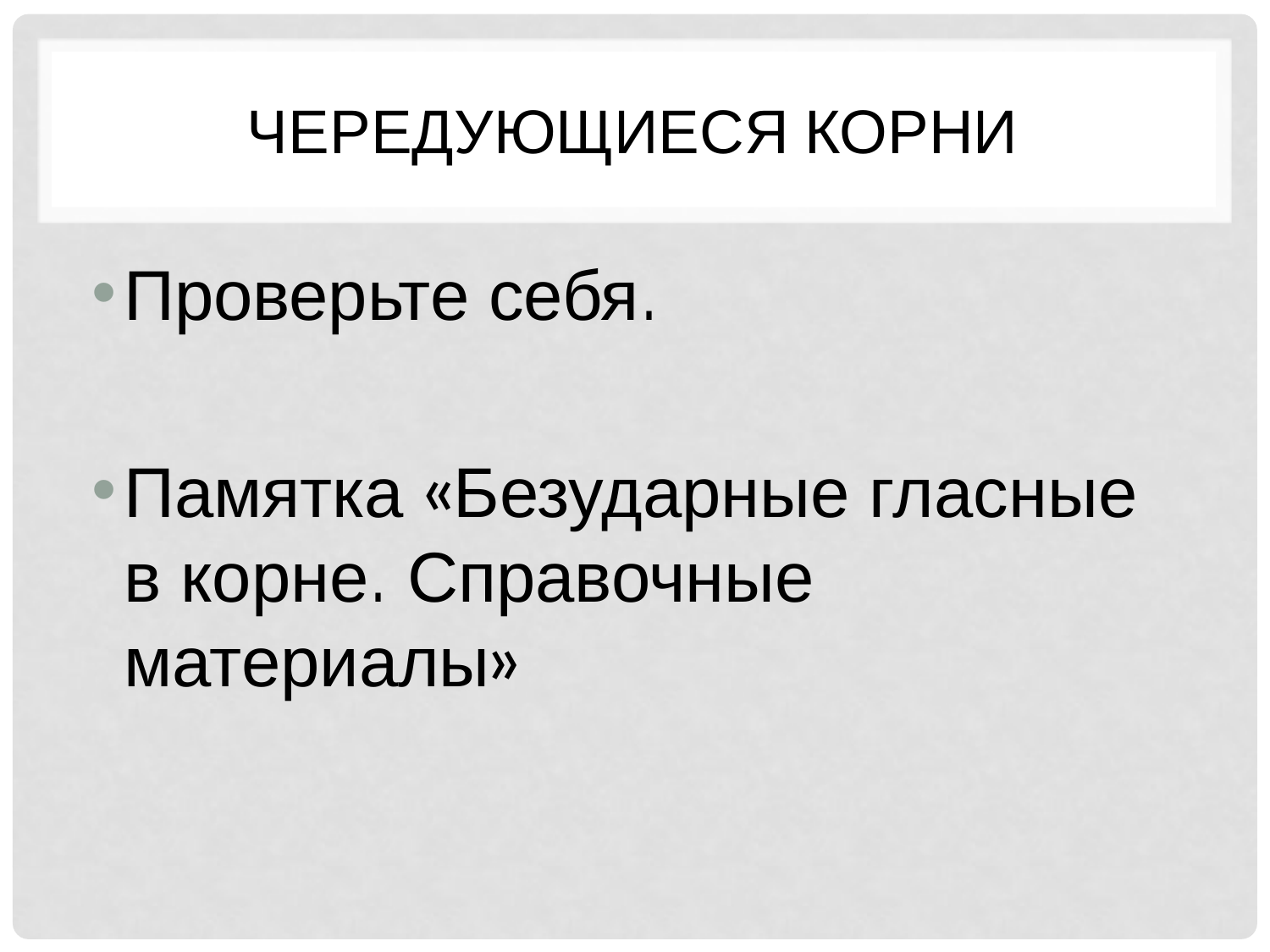

# Чередующиеся корни
Проверьте себя.

Памятка «Безударные гласные в корне. Справочные материалы»